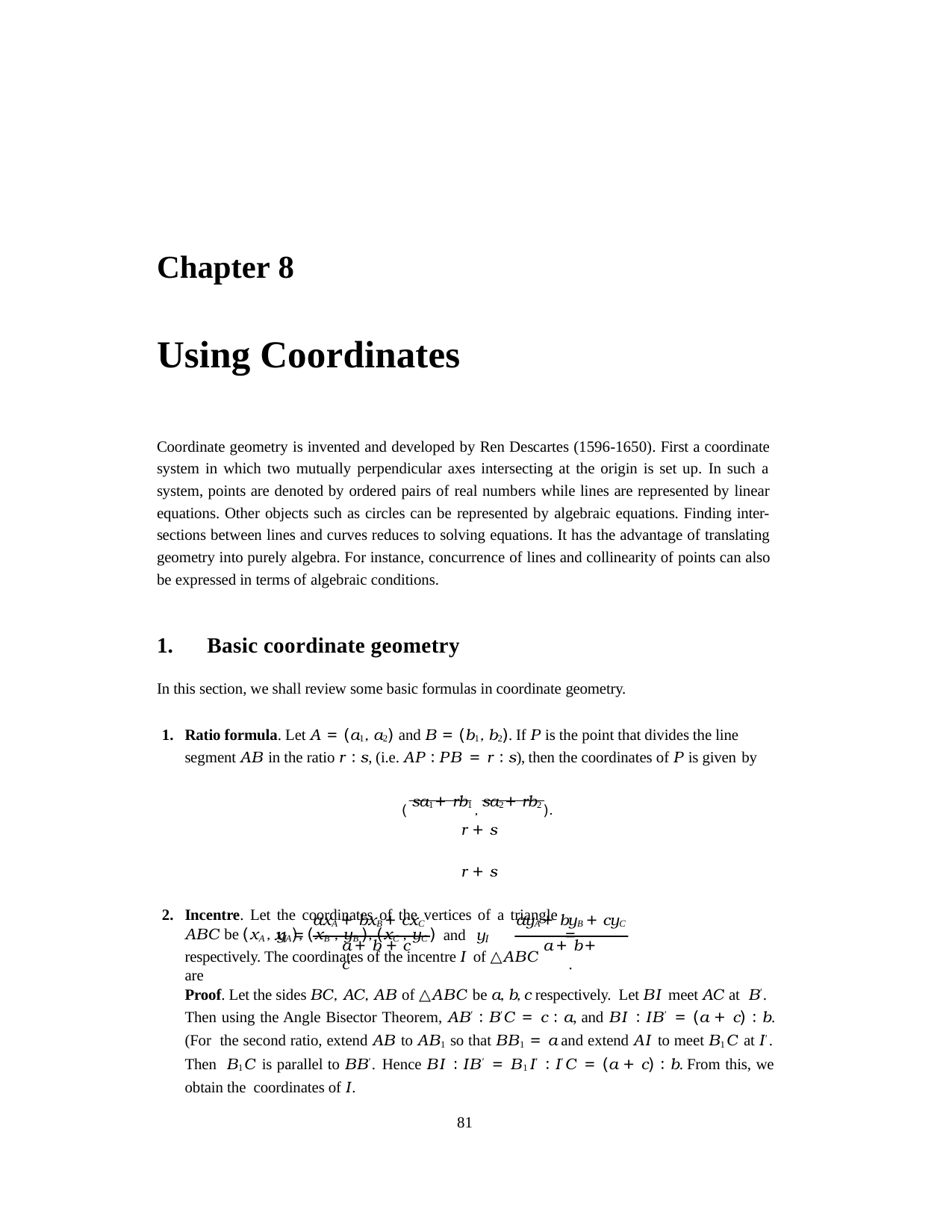

Chapter 8

Using Coordinates
Coordinate geometry is invented and developed by Ren Descartes (1596-1650). First a coordinate  system in which two mutually perpendicular axes intersecting at the origin is set up. In such a  system, points are denoted by ordered pairs of real numbers while lines are represented by linear  equations. Other objects such as circles can be represented by algebraic equations. Finding inter-  sections between lines and curves reduces to solving equations. It has the advantage of translating  geometry into purely algebra. For instance, concurrence of lines and collinearity of points can also  be expressed in terms of algebraic conditions.

Basic coordinate geometry
In this section, we shall review some basic formulas in coordinate geometry.

Ratio formula. Let A = (a1, a2) and B = (b1, b2). If P is the point that divides the line  segment AB in the ratio r : s, (i.e. AP : PB = r : s), then the coordinates of P is given by
( sa1 + rb1 , sa2 + rb2 ).  r + s	r + s

Incentre. Let the coordinates of the vertices of a triangle ABC be (xA, yA), (xB , yB ), (xC , yC )
respectively. The coordinates of the incentre I of △ABC are

axA + bxB + cxC
x =
ayA + byB  + cyC
=	.
and  y
I
I
a + b + c	a + b + c

Proof. Let the sides BC, AC, AB of △ABC be a, b, c respectively.  Let BI meet AC at  B′.
Then using the Angle Bisector Theorem, AB′ : B′C = c : a, and BI : IB′ = (a + c) : b. (For  the second ratio, extend AB to AB1 so that BB1 = a and extend AI to meet B1C at I′. Then  B1C is parallel to BB′. Hence BI : IB′ = B1I′ : I′C = (a + c) : b. From this, we obtain the  coordinates of I.
81